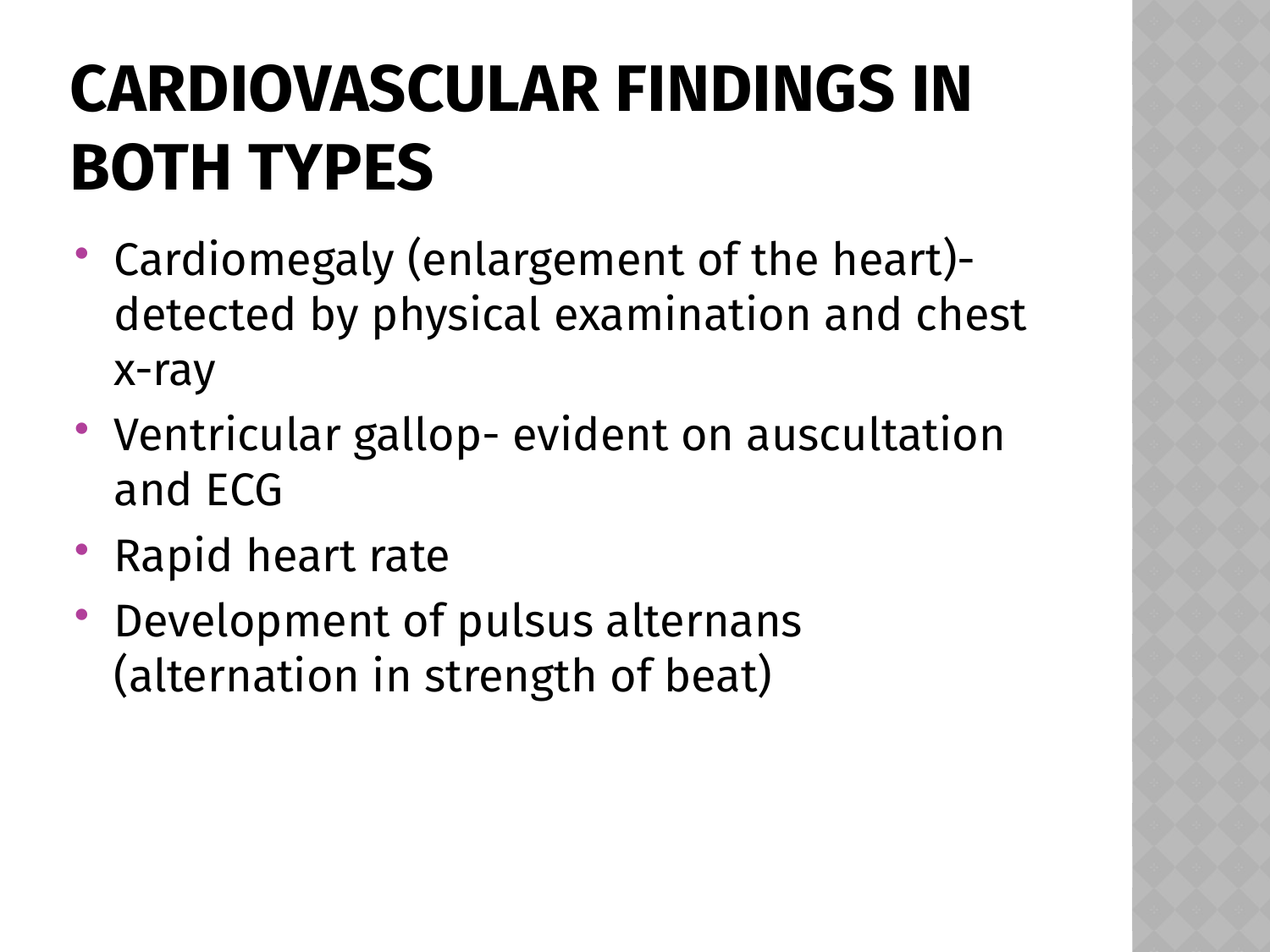

# Cardiovascular Findings in Both Types
Cardiomegaly (enlargement of the heart)- detected by physical examination and chest x-ray
Ventricular gallop- evident on auscultation and ECG
Rapid heart rate
Development of pulsus alternans (alternation in strength of beat)